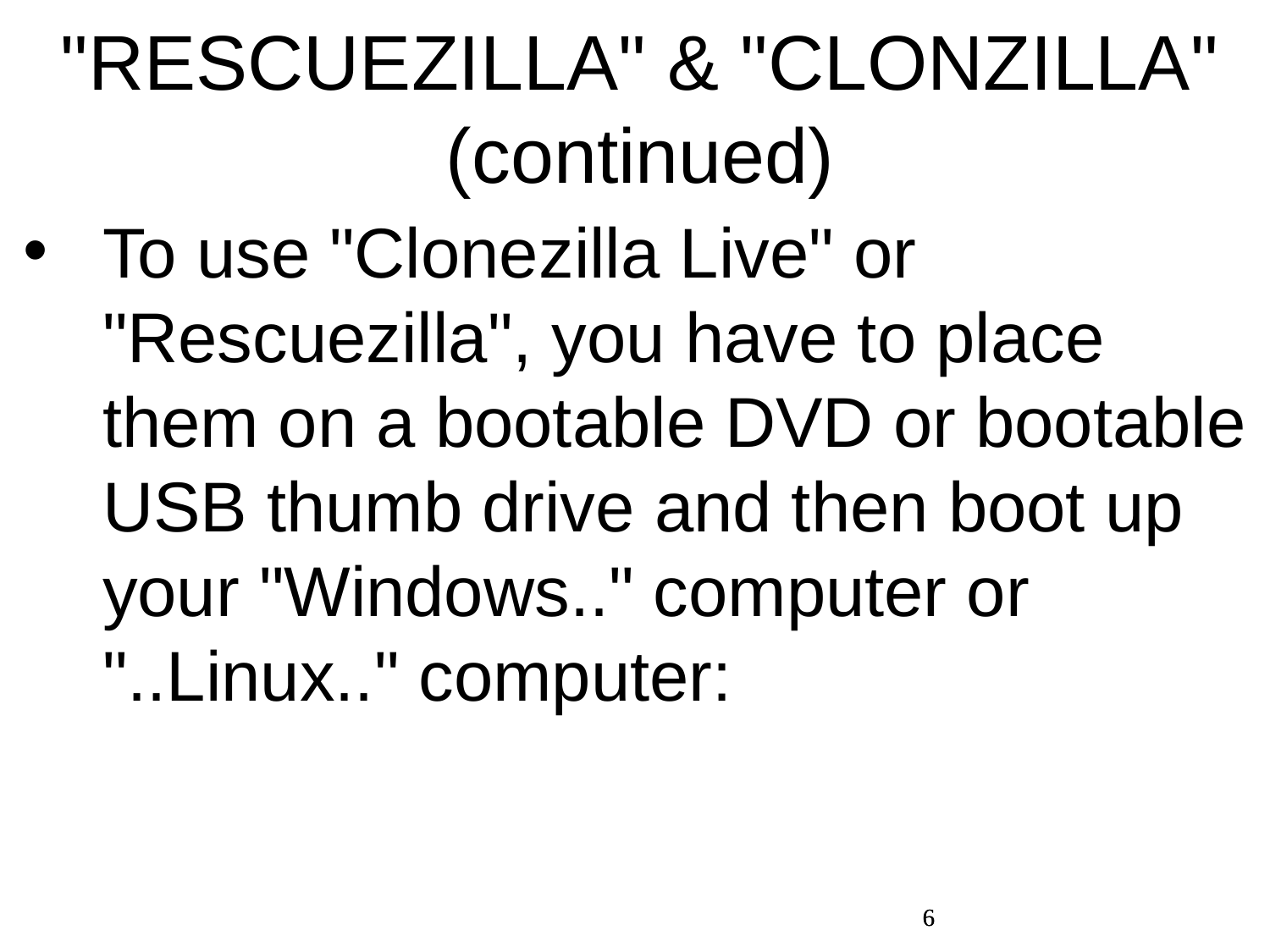

"RESCUEZILLA" & "CLONZILLA" (continued)
To use "Clonezilla Live" or "Rescuezilla", you have to place them on a bootable DVD or bootable USB thumb drive and then boot up your "Windows.." computer or "..Linux.." computer:
6
6